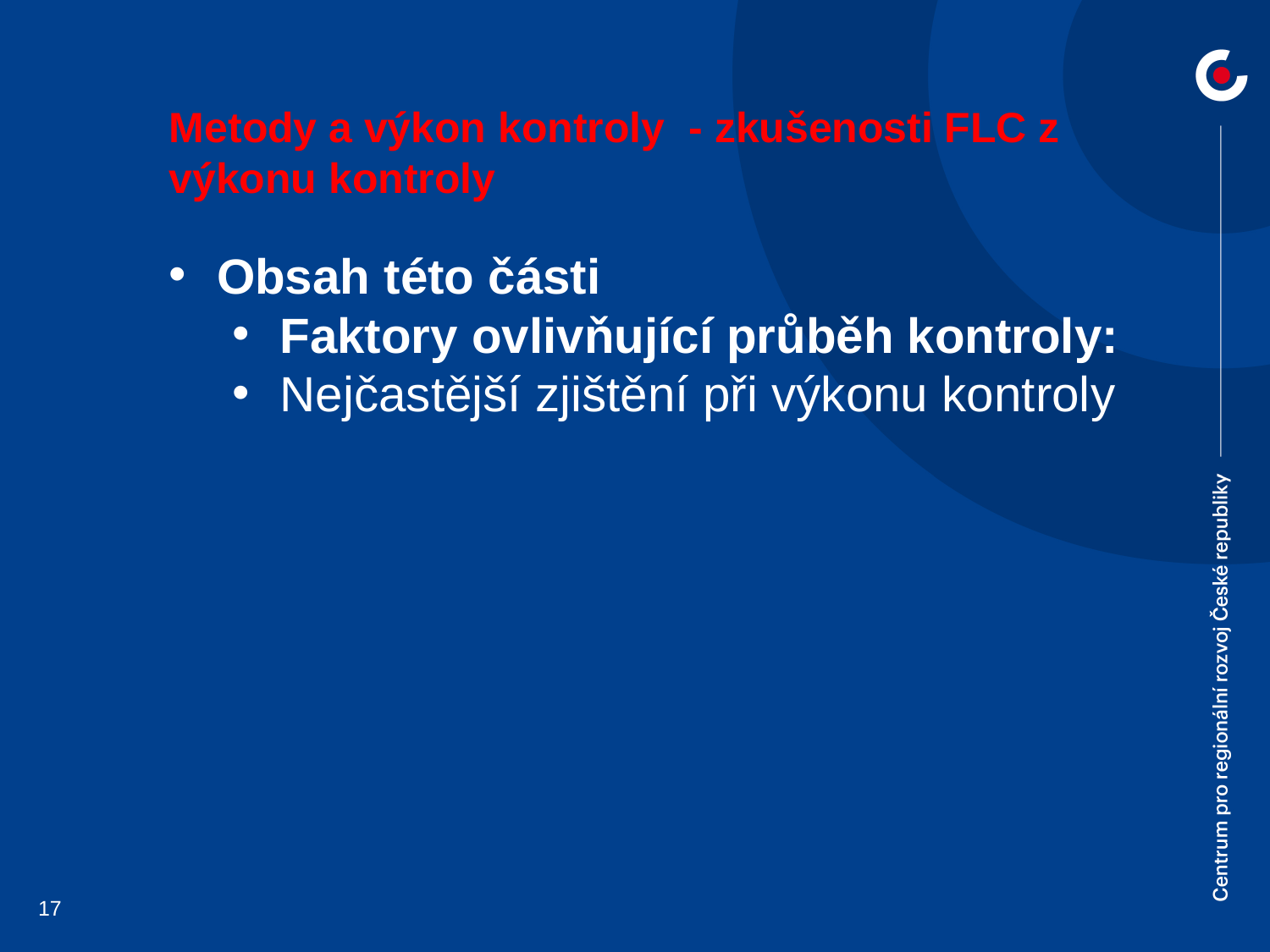

Metody a výkon kontroly  - zkušenosti FLC z výkonu kontroly
Obsah této části
Faktory ovlivňující průběh kontroly:
Nejčastější zjištění při výkonu kontroly

17